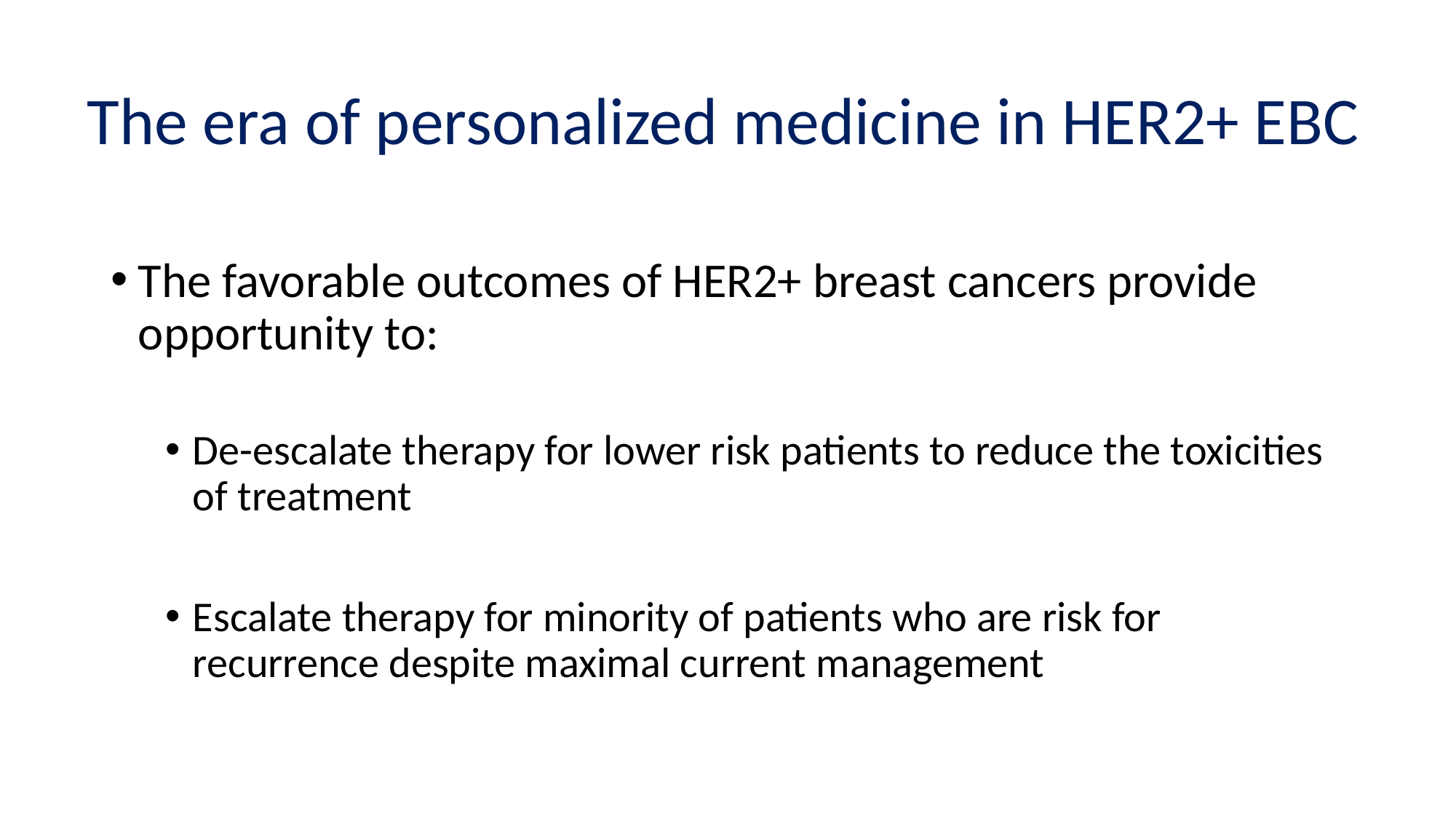

# The era of personalized medicine in HER2+ EBC
The favorable outcomes of HER2+ breast cancers provide opportunity to:

De-escalate therapy for lower risk patients to reduce the toxicities of treatment

Escalate therapy for minority of patients who are risk for recurrence despite maximal current management